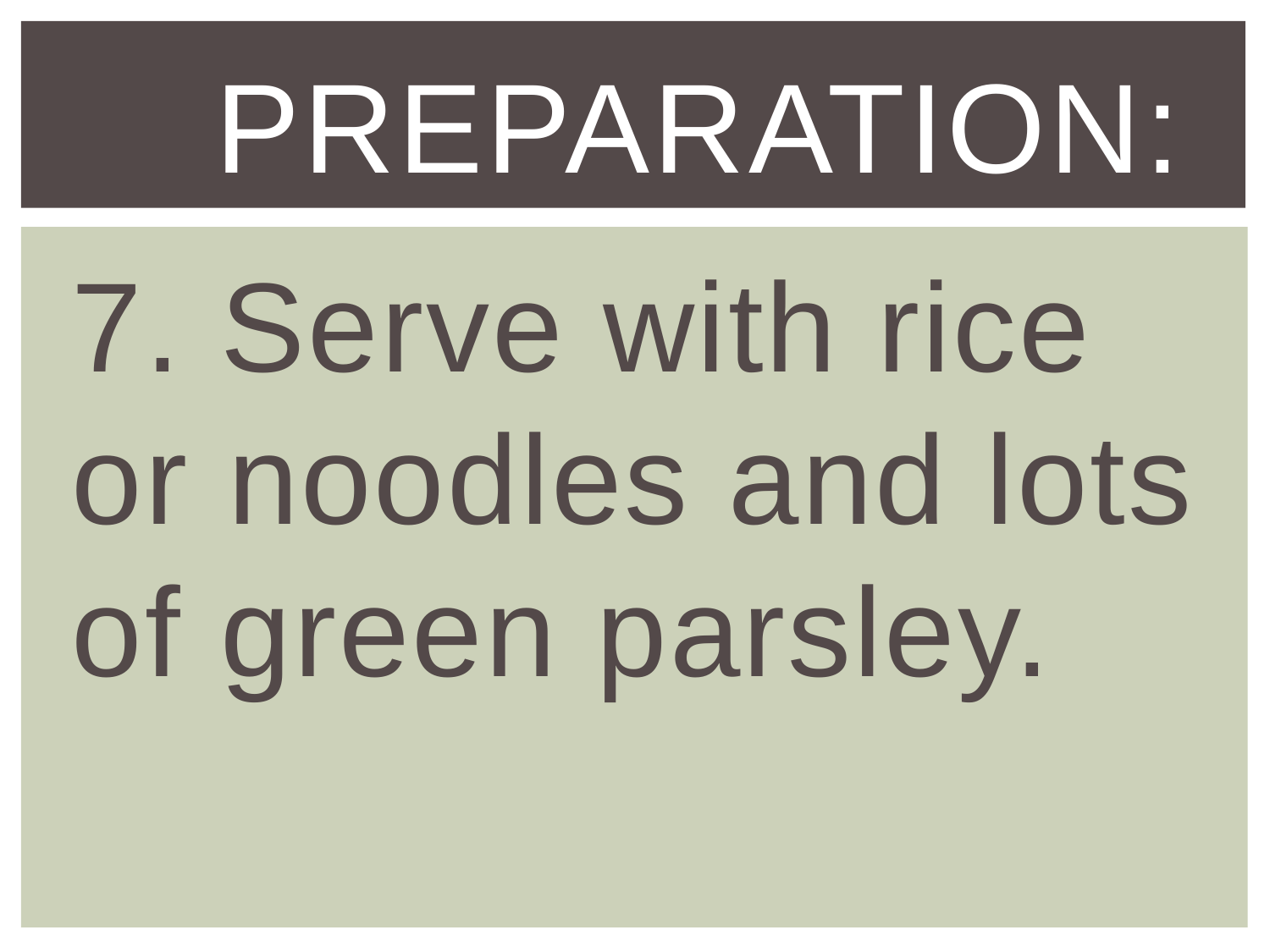

# PReparation:
7. Serve with rice or noodles and lots of green parsley.